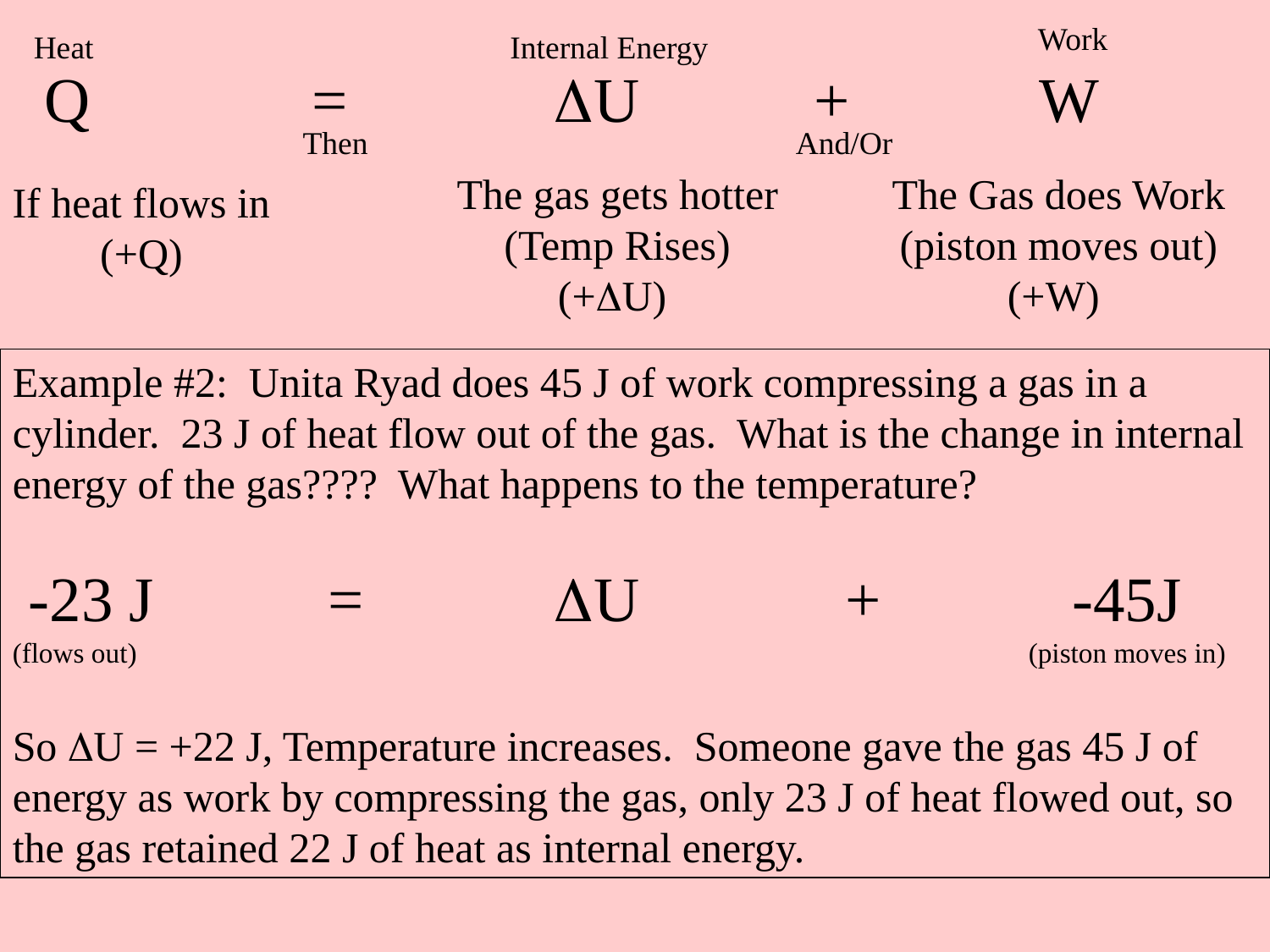

Work
Heat
Internal Energy
Q              =             ΔU           +            W
Then
And/Or
The gas gets hotter
(Temp Rises)
(+ΔU)
The Gas does Work
(piston moves out)
(+W)
If heat flows in
(+Q)
Example #2:  Unita Ryad does 45 J of work compressing a gas in a cylinder.  23 J of heat flow out of the gas.  What is the change in internal energy of the gas????  What happens to the temperature?

 -23 J           =            ΔU             +            -45J
(flows out)								(piston moves in)

So ΔU = +22 J, Temperature increases.  Someone gave the gas 45 J of energy as work by compressing the gas, only 23 J of heat flowed out, so the gas retained 22 J of heat as internal energy.